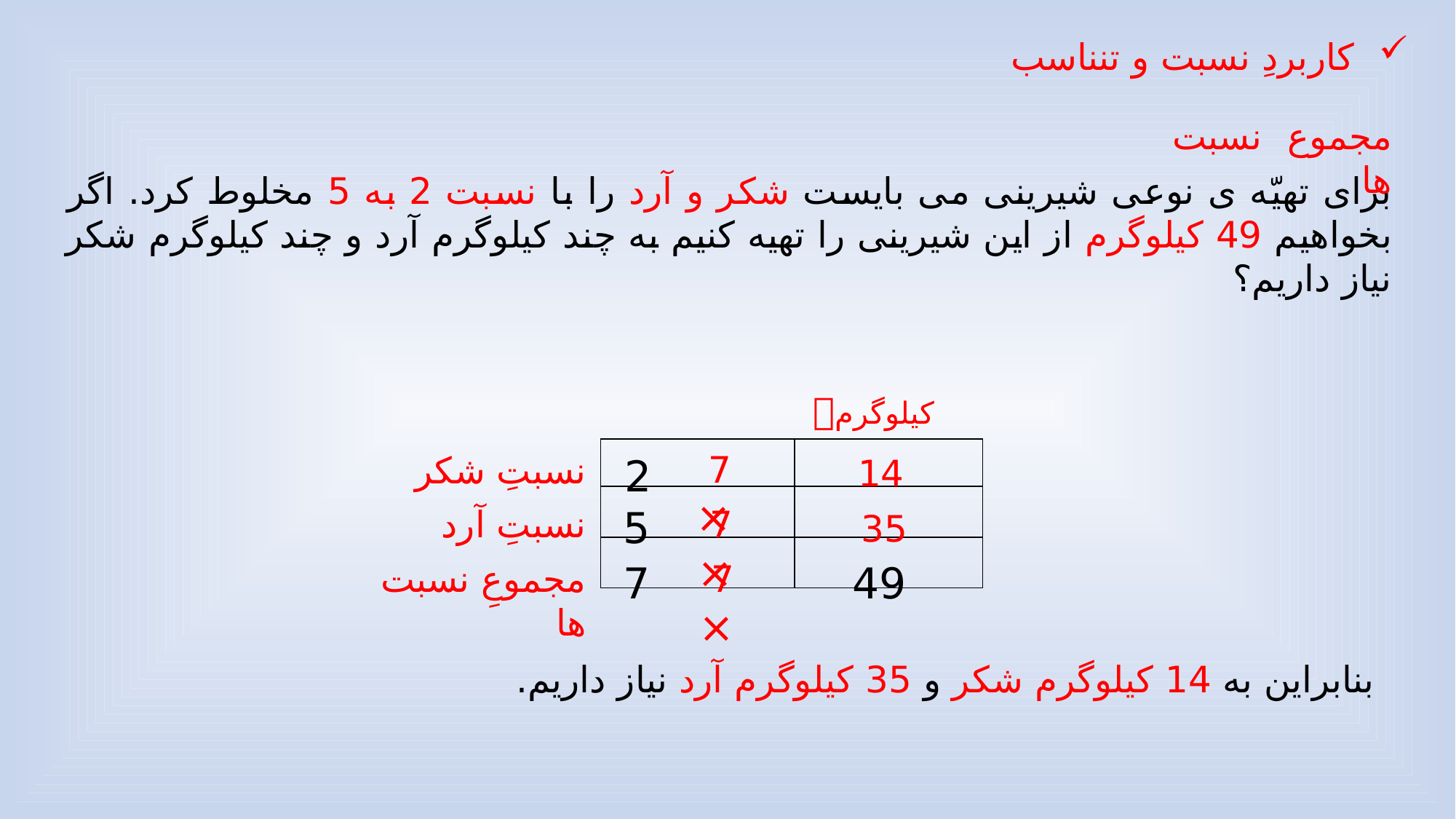

کاربردِ نسبت و تنناسب
مجموع نسبت ها
برای تهیّه ی نوعی شیرینی می بایست شکر و آرد را با نسبت 2 به 5 مخلوط کرد. اگر بخواهیم 49 کیلوگرم از این شیرینی را تهیه کنیم به چند کیلوگرم آرد و چند کیلوگرم شکر نیاز داریم؟
کیلوگرم↓
|  |  |
| --- | --- |
|  |  |
|  |  |
7×
نسبتِ شکر
2
14
5
7×
نسبتِ آرد
35
7×
49
مجموعِ نسبت ها
7
بنابراین به 14 کیلوگرم شکر و 35 کیلوگرم آرد نیاز داریم.